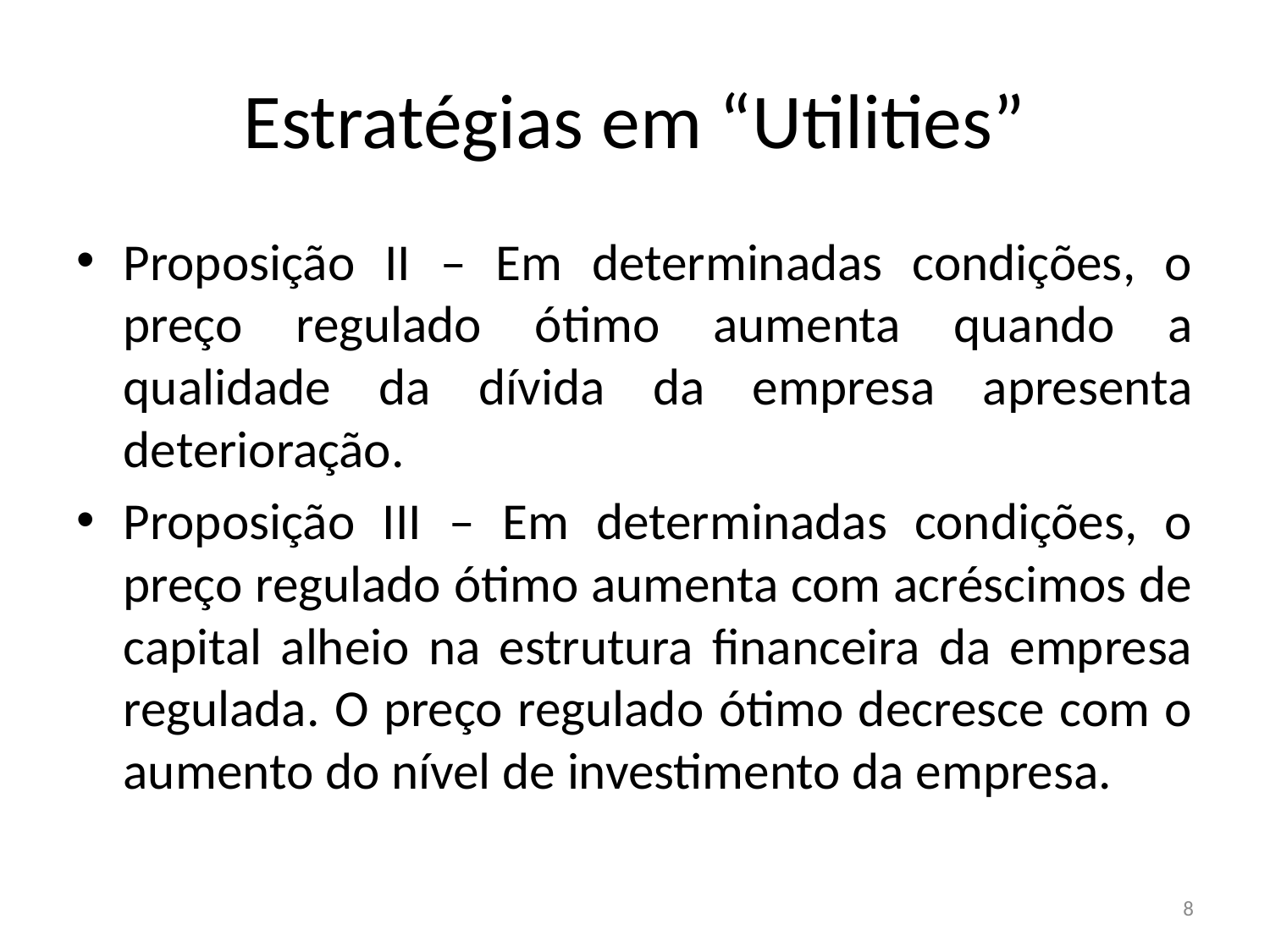

# Estratégias em “Utilities”
Proposição II – Em determinadas condições, o preço regulado ótimo aumenta quando a qualidade da dívida da empresa apresenta deterioração.
Proposição III – Em determinadas condições, o preço regulado ótimo aumenta com acréscimos de capital alheio na estrutura financeira da empresa regulada. O preço regulado ótimo decresce com o aumento do nível de investimento da empresa.
8